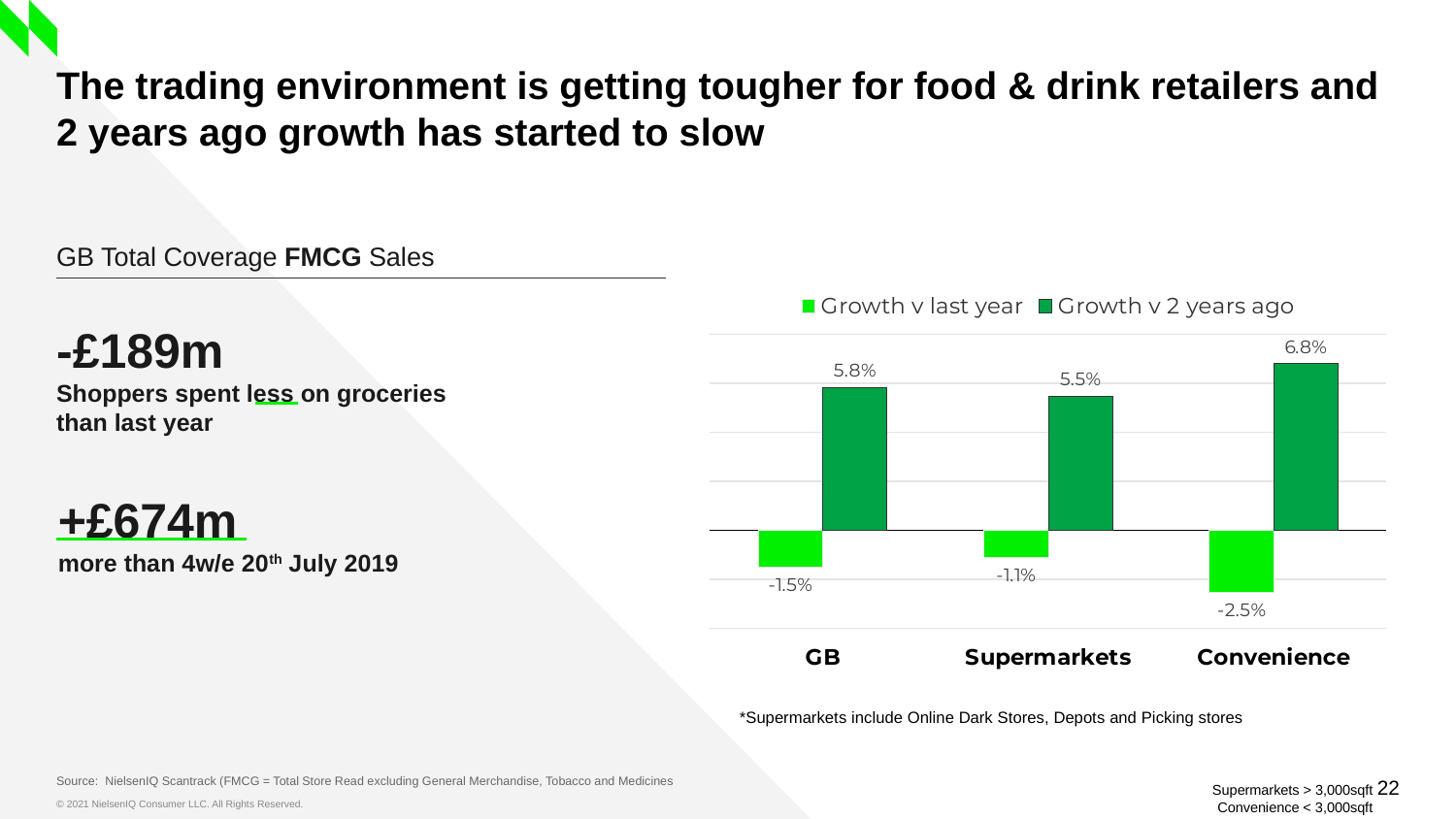

# The trading environment is getting tougher for food & drink retailers and 2 years ago growth has started to slow
GB Total Coverage FMCG Sales

### Chart

| Category | Growth v last year | Growth v 2 years ago |
|---|---|---|
| GB | -0.015262823204959197 | 0.0583447127969674 |
| Supermarkets | -0.011207087667056248 | 0.05463720514785653 |
| Convenience | -0.025418594361264035 | 0.06788217448309797 |
-£189m
Shoppers spent less on groceries than last year
+£674m
more than 4w/e 20th July 2019

*Supermarkets include Online Dark Stores, Depots and Picking stores
Source:  NielsenIQ Scantrack (FMCG = Total Store Read excluding General Merchandise, Tobacco and Medicines
Supermarkets > 3,000sqft
Convenience < 3,000sqft